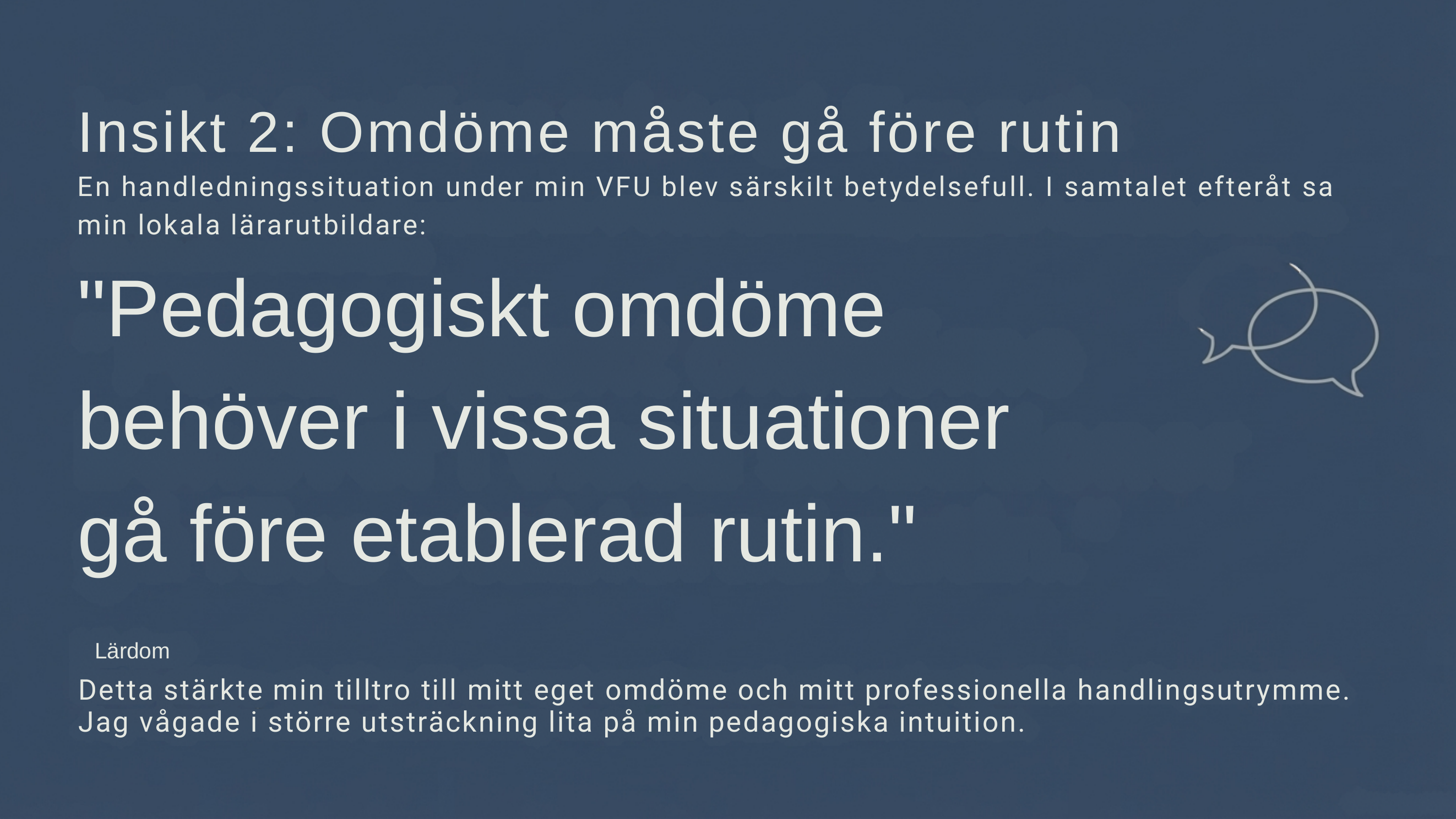

Insikt 2: Omdöme måste gå före rutin
En handledningssituation under min VFU blev särskilt betydelsefull. I samtalet efteråt sa
min lokala lärarutbildare:
"Pedagogiskt omdöme
behöver i vissa situationer
gå före etablerad rutin."
Lärdom
Detta stärkte min tilltro till mitt eget omdöme och mitt professionella handlingsutrymme.
Jag vågade i större utsträckning lita på min pedagogiska intuition.